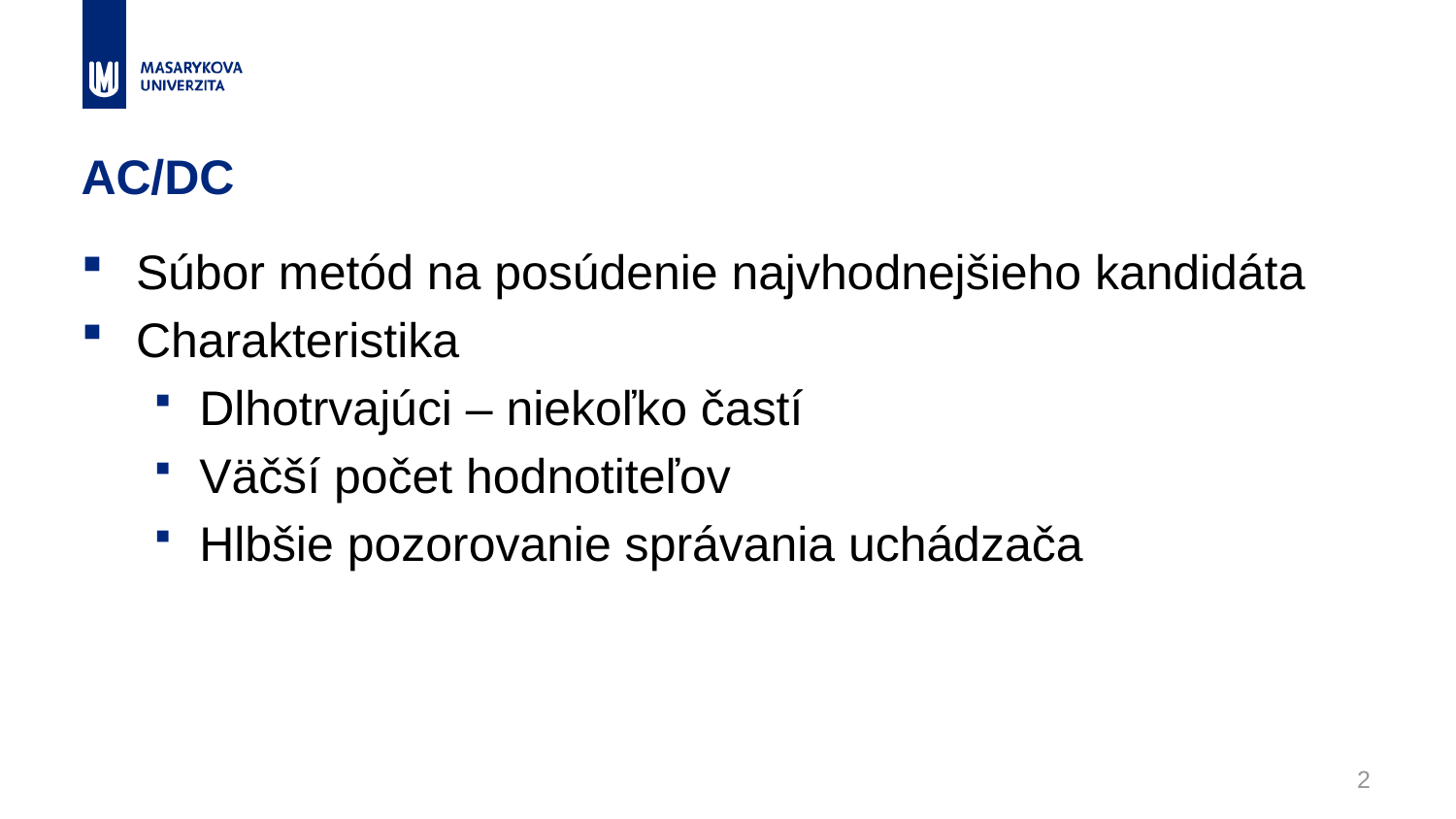

# AC/DC
Súbor metód na posúdenie najvhodnejšieho kandidáta
Charakteristika
Dlhotrvajúci – niekoľko častí
Väčší počet hodnotiteľov
Hlbšie pozorovanie správania uchádzača
2